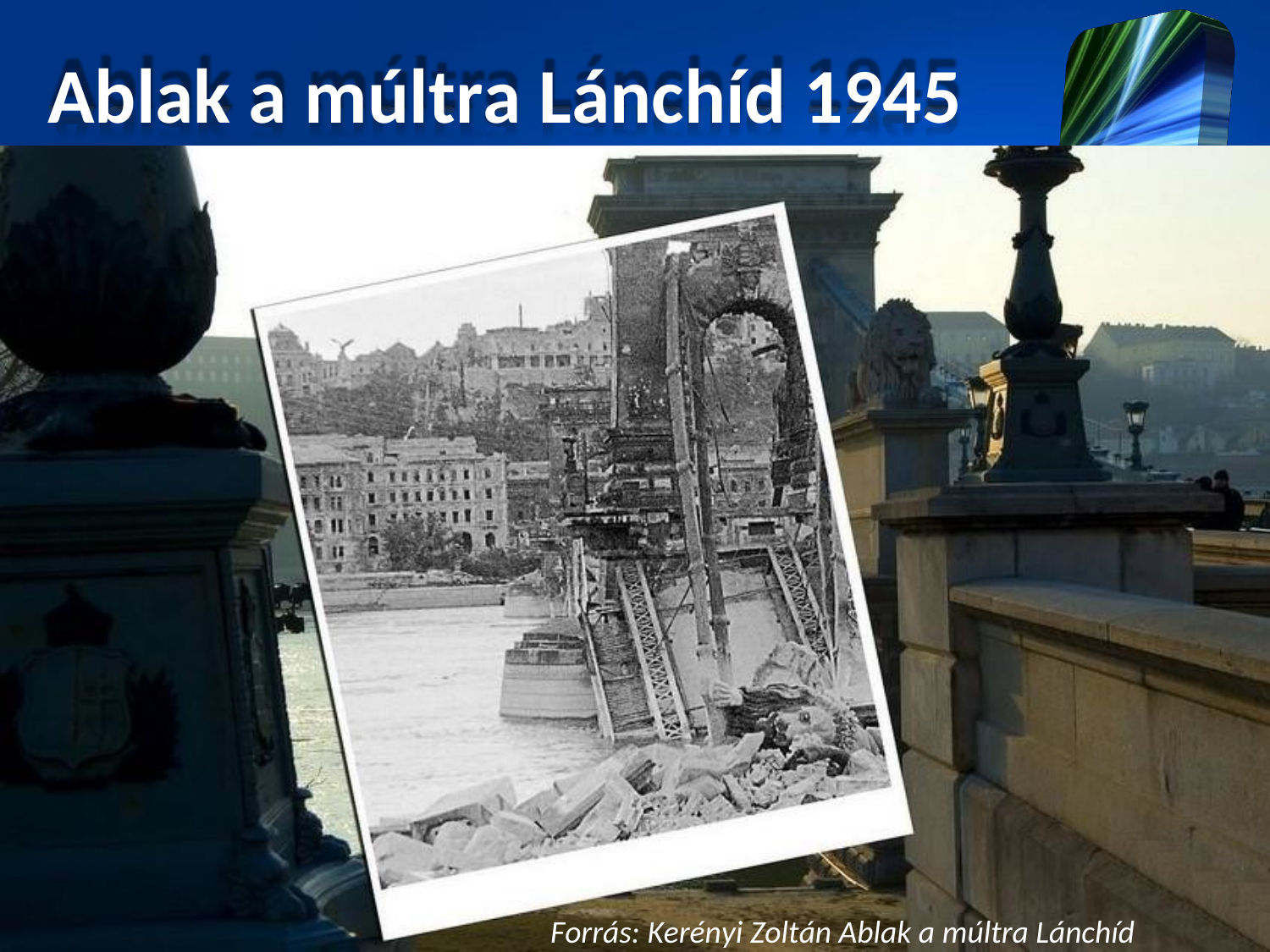

# Ablak a múltra Lánchíd 1945

Forrás: Kerényi Zoltán Ablak a múltra Lánchíd 1945